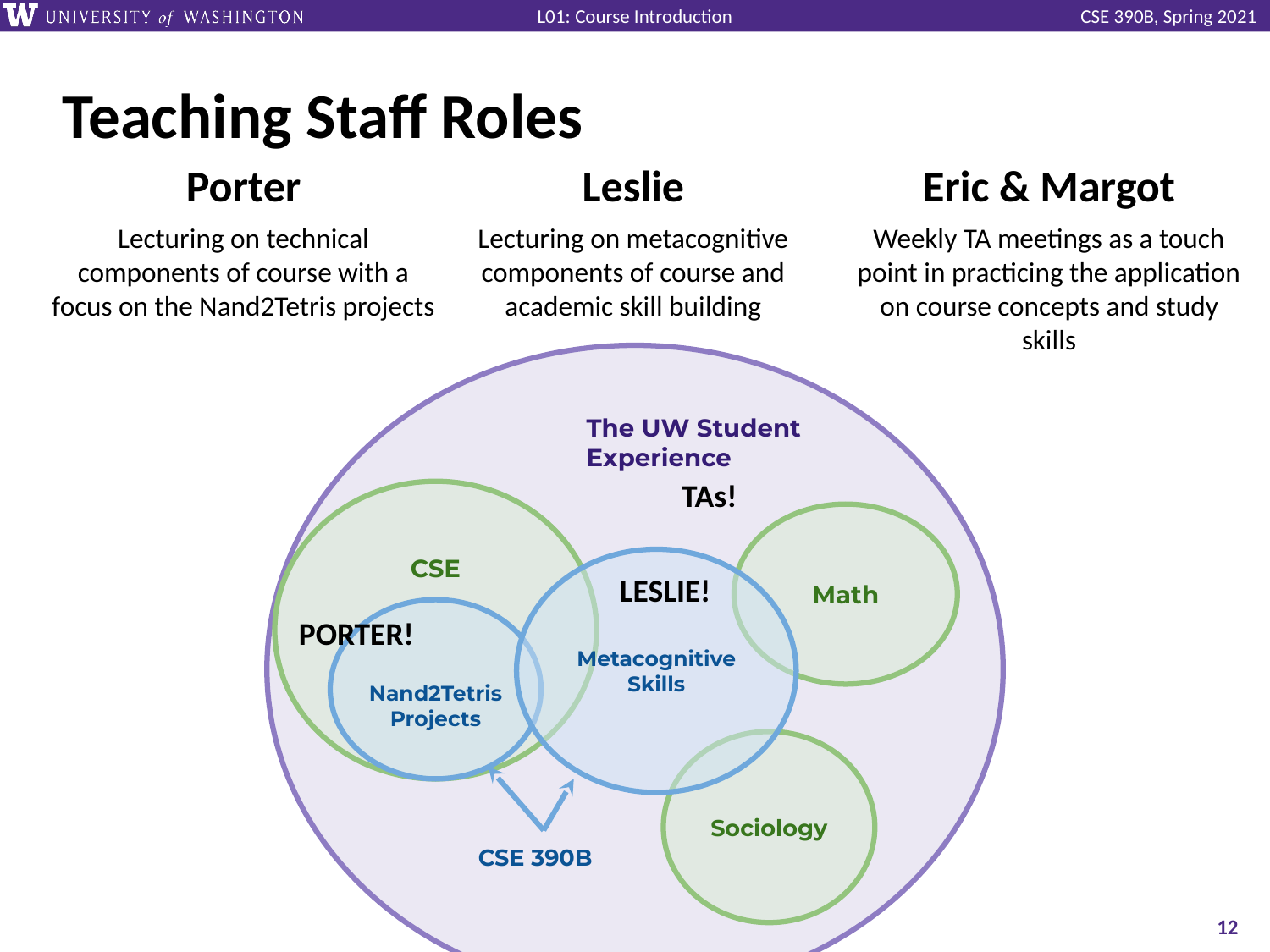

# Teaching Staff Roles
Porter
Lecturing on technical components of course with a focus on the Nand2Tetris projects
Leslie
Lecturing on metacognitive components of course and academic skill building
Eric & Margot
Weekly TA meetings as a touch point in practicing the application on course concepts and study skills

The UW Student Experience
TAs!

CSE
Math
Metacognitive
Skills
LESLIE!

Nand2Tetris
Projects
PORTER!
Sociology
CSE 390B
12